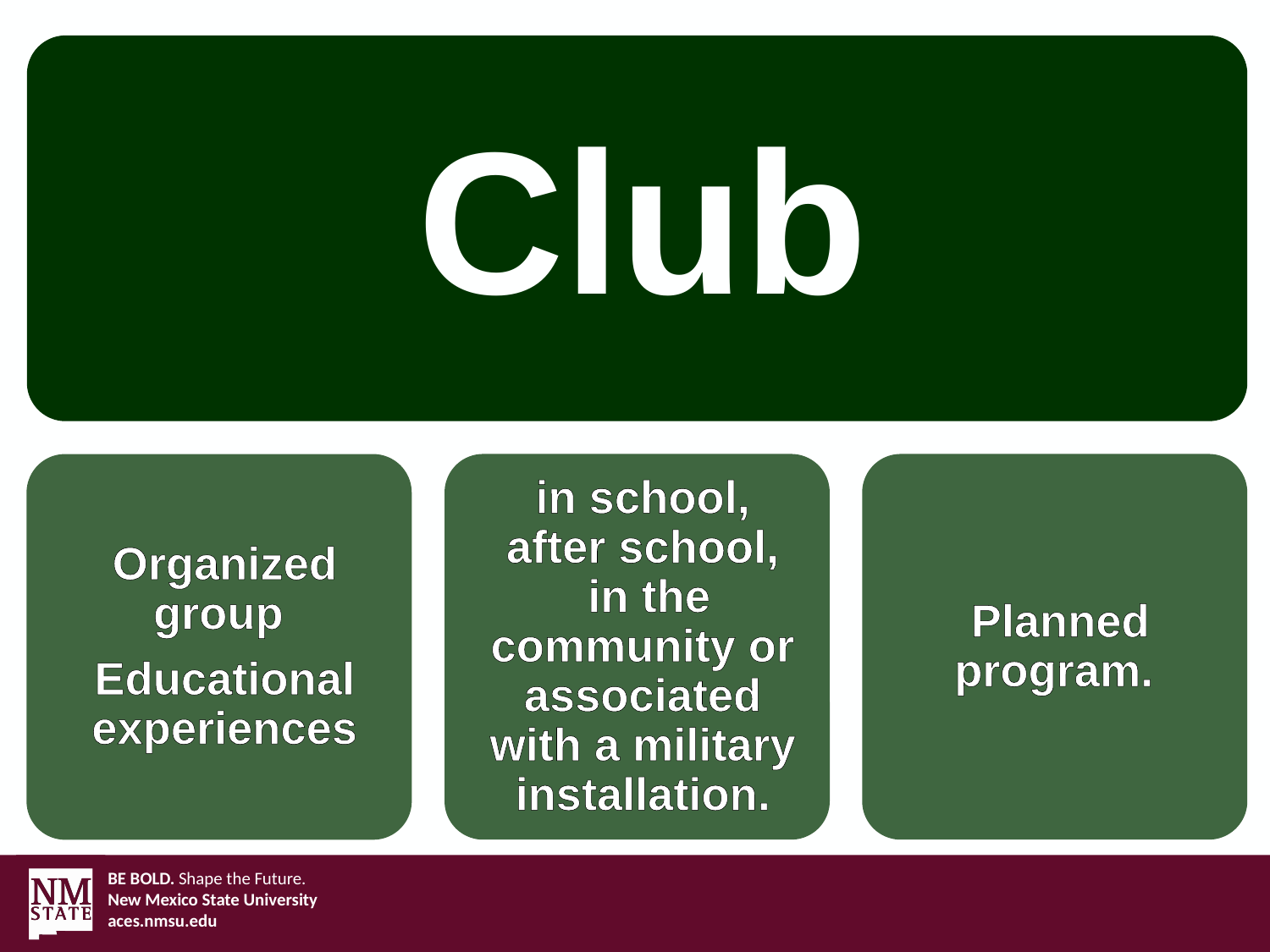

Club
Organized group
Educational experiences
in school,
after school,
 in the community or associated with a military installation.
Planned program.